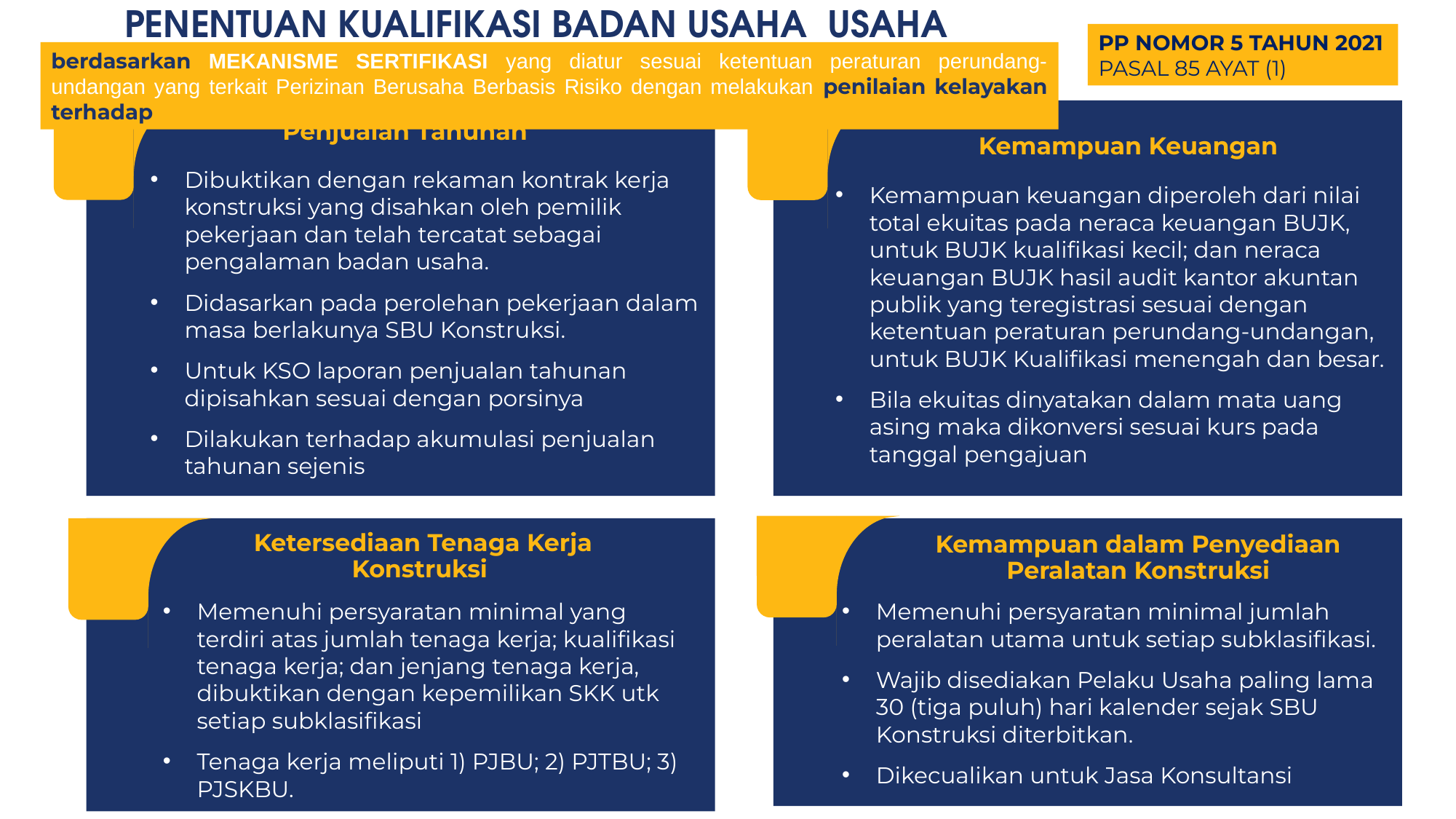

PENENTUAN KUALIFIKASI BADAN USAHA  USAHA
PP NOMOR 5 TAHUN 2021
PASAL 85 AYAT (1)
berdasarkan MEKANISME SERTIFIKASI yang diatur sesuai ketentuan peraturan perundang-undangan yang terkait Perizinan Berusaha Berbasis Risiko dengan melakukan penilaian kelayakan terhadap

Penjualan Tahunan
Kemampuan Keuangan
Dibuktikan dengan rekaman kontrak kerja konstruksi yang disahkan oleh pemilik pekerjaan dan telah tercatat sebagai pengalaman badan usaha.
Didasarkan pada perolehan pekerjaan dalam masa berlakunya SBU Konstruksi.
Untuk KSO laporan penjualan tahunan dipisahkan sesuai dengan porsinya
Dilakukan terhadap akumulasi penjualan tahunan sejenis
Kemampuan keuangan diperoleh dari nilai total ekuitas pada neraca keuangan BUJK, untuk BUJK kualifikasi kecil; dan neraca keuangan BUJK hasil audit kantor akuntan publik yang teregistrasi sesuai dengan ketentuan peraturan perundang-undangan, untuk BUJK Kualifikasi menengah dan besar.
Bila ekuitas dinyatakan dalam mata uang asing maka dikonversi sesuai kurs pada tanggal pengajuan

 Ketersediaan Tenaga Kerja Konstruksi
Kemampuan dalam Penyediaan Peralatan Konstruksi
Memenuhi persyaratan minimal yang terdiri atas jumlah tenaga kerja; kualifikasi tenaga kerja; dan jenjang tenaga kerja, dibuktikan dengan kepemilikan SKK utk setiap subklasifikasi
Tenaga kerja meliputi 1) PJBU; 2) PJTBU; 3) PJSKBU.
Memenuhi persyaratan minimal jumlah peralatan utama untuk setiap subklasifikasi.
Wajib disediakan Pelaku Usaha paling lama 30 (tiga puluh) hari kalender sejak SBU Konstruksi diterbitkan.
Dikecualikan untuk Jasa Konsultansi